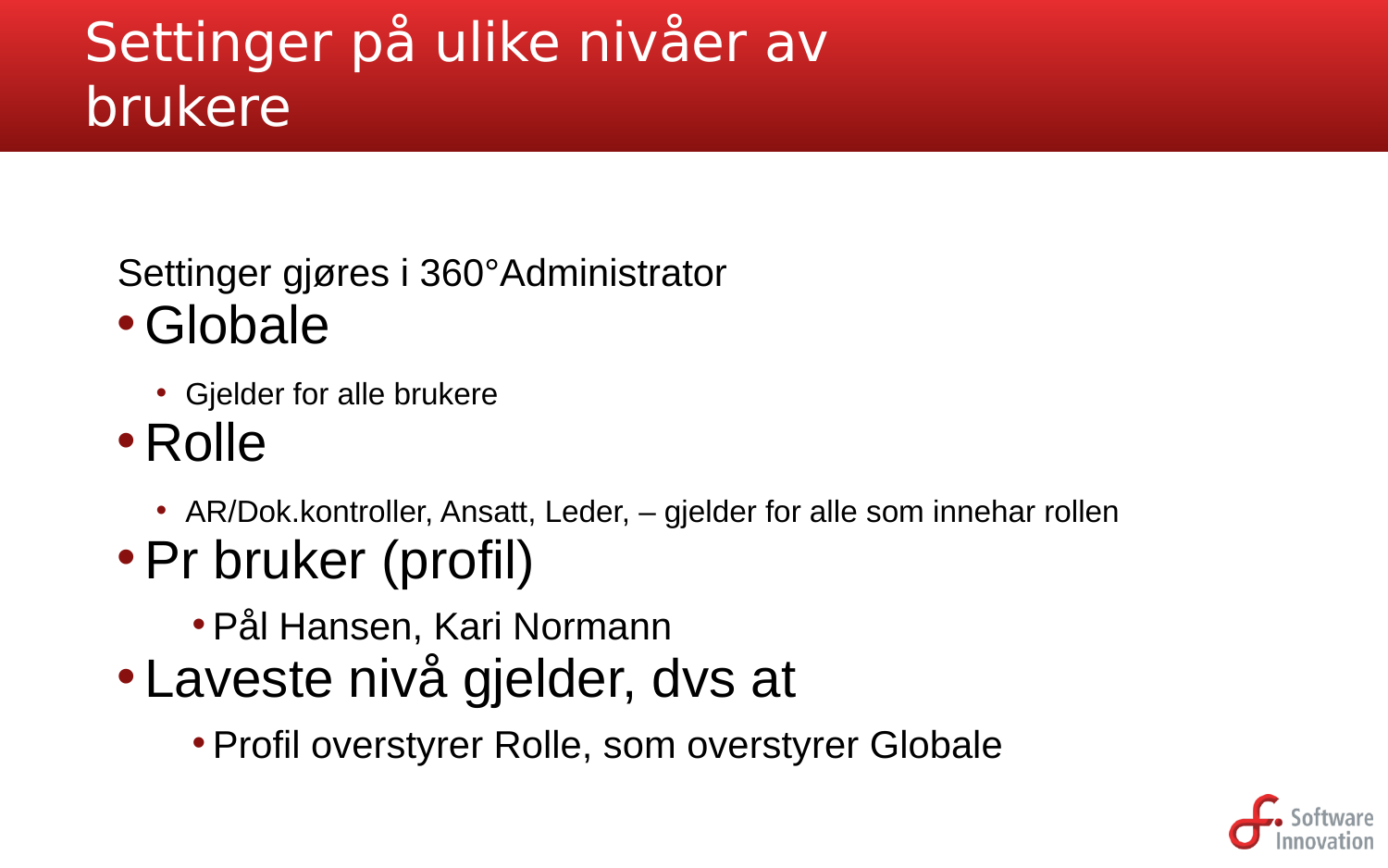

# Settinger på ulike nivåer av brukere
Settinger gjøres i 360°Administrator
Globale
Gjelder for alle brukere
Rolle
AR/Dok.kontroller, Ansatt, Leder, – gjelder for alle som innehar rollen
Pr bruker (profil)
Pål Hansen, Kari Normann
Laveste nivå gjelder, dvs at
Profil overstyrer Rolle, som overstyrer Globale